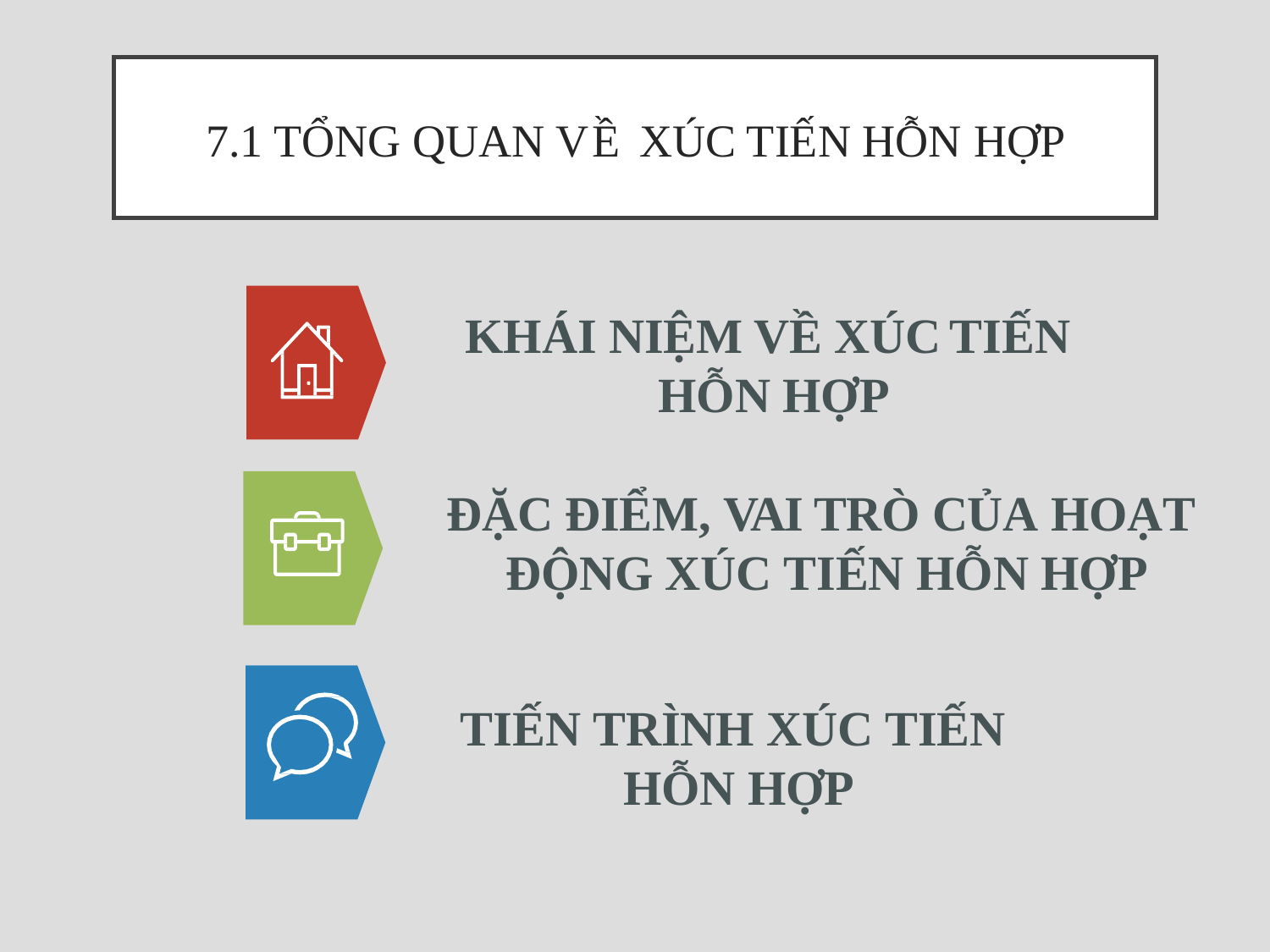

# 7.1 Tổng quan về xúc tiến hỗn hợp

KHÁI NIỆM VỀ XÚC TIẾN  HỖN HỢP

ĐẶC ĐIỂM, VAI TRÒ CỦA HOẠT  ĐỘNG XÚC TIẾN HỖN HỢP

TIẾN TRÌNH XÚC TIẾN  HỖN HỢP